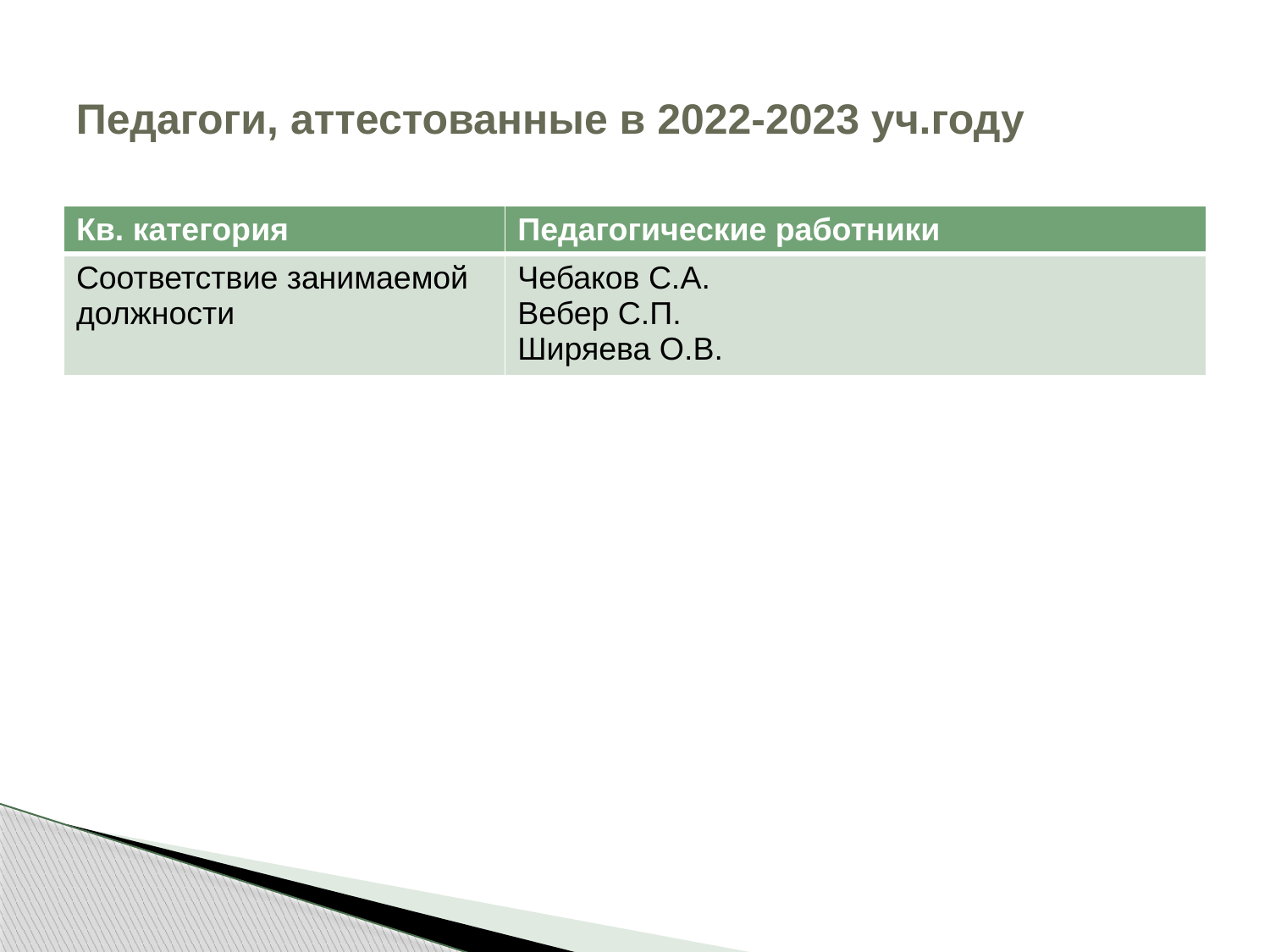

# Педагоги, аттестованные в 2022-2023 уч.году
| Кв. категория | Педагогические работники |
| --- | --- |
| Соответствие занимаемой должности | Чебаков С.А. Вебер С.П. Ширяева О.В. |